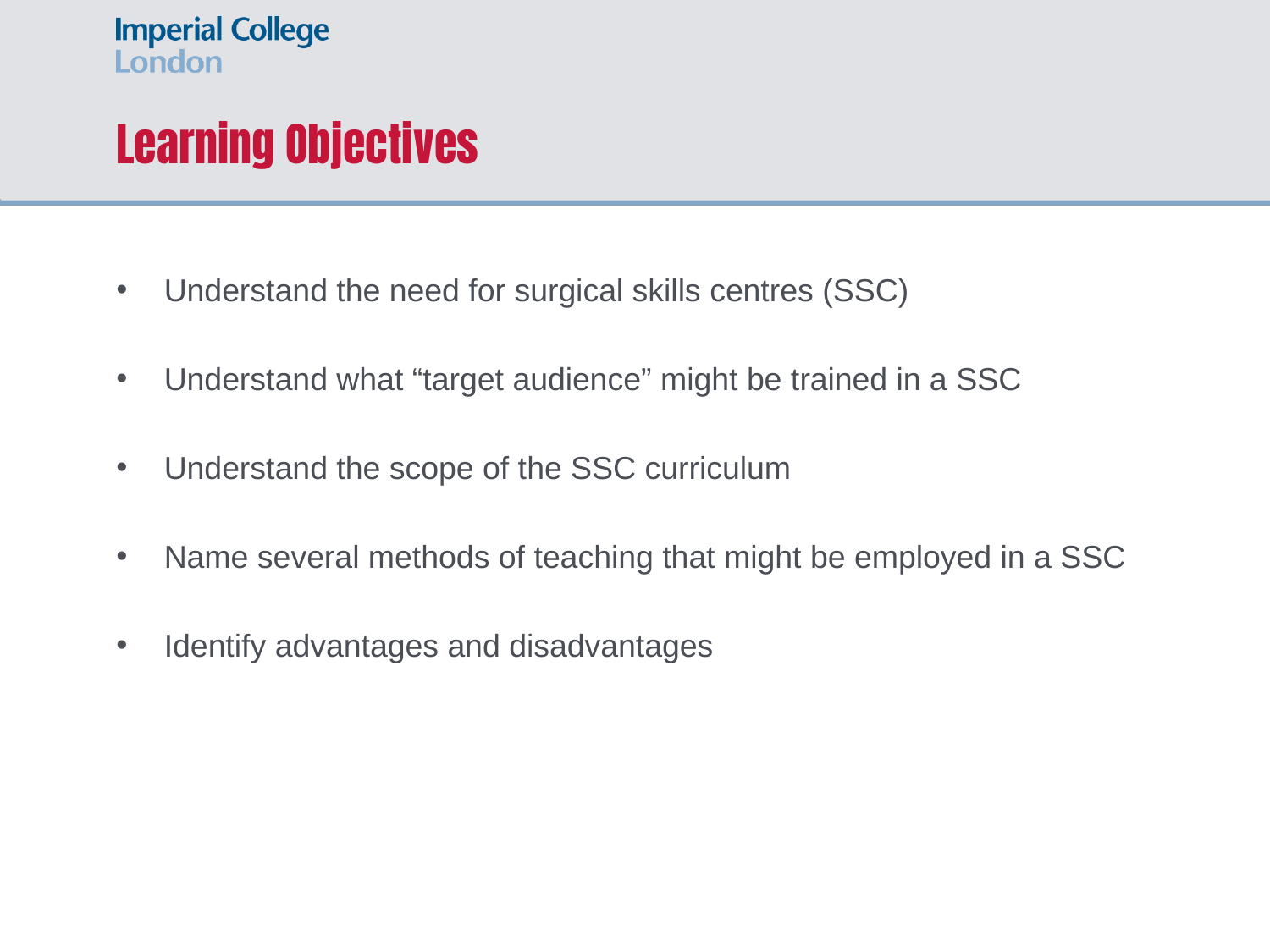

# Learning Objectives
Understand the need for surgical skills centres (SSC)

Understand what “target audience” might be trained in a SSC

Understand the scope of the SSC curriculum

Name several methods of teaching that might be employed in a SSC

Identify advantages and disadvantages